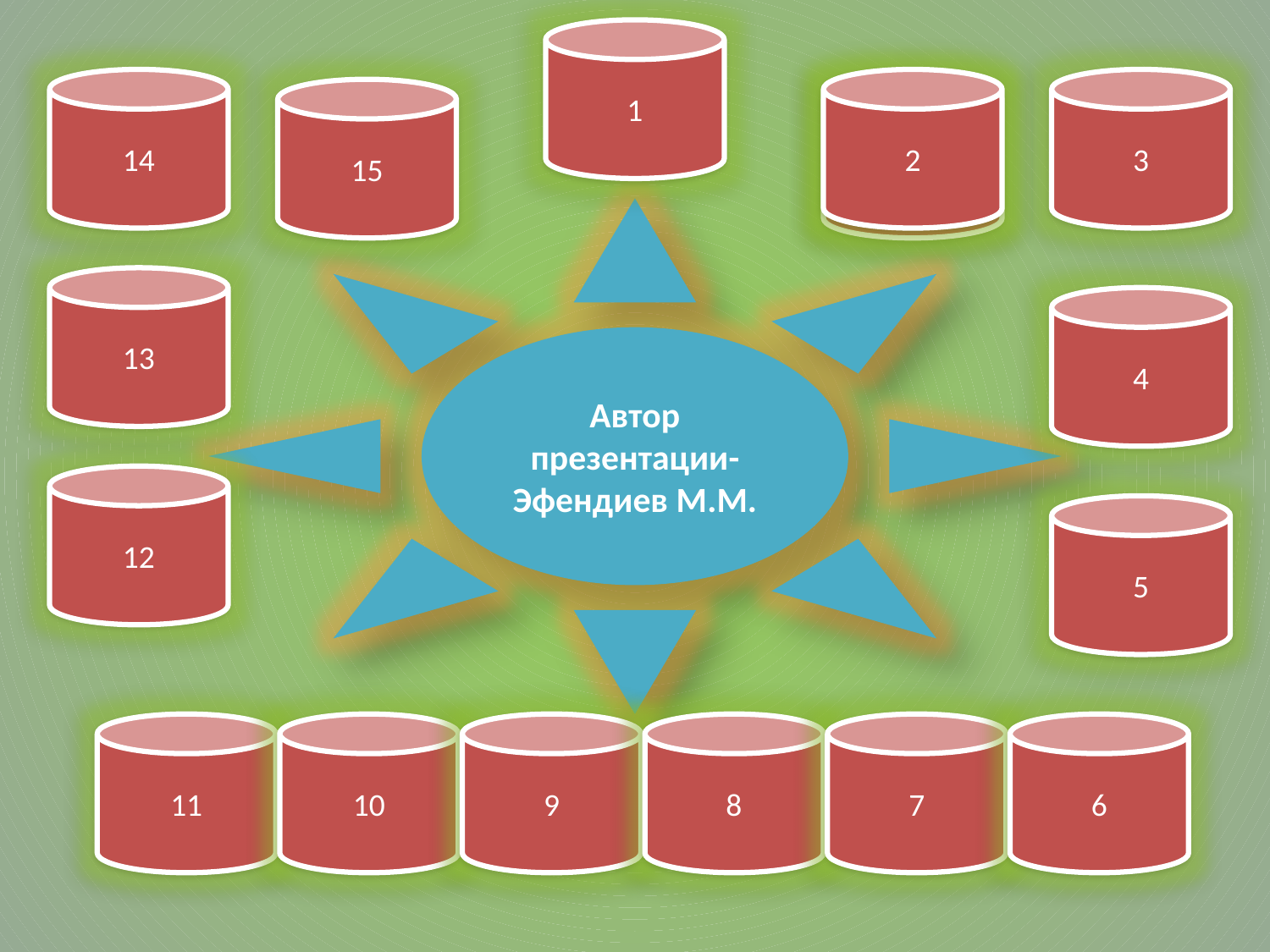

1
14
2
3
15

Автор презентации-
Эфендиев М.М.
13
4
12
5
11
10
9
8
7
6